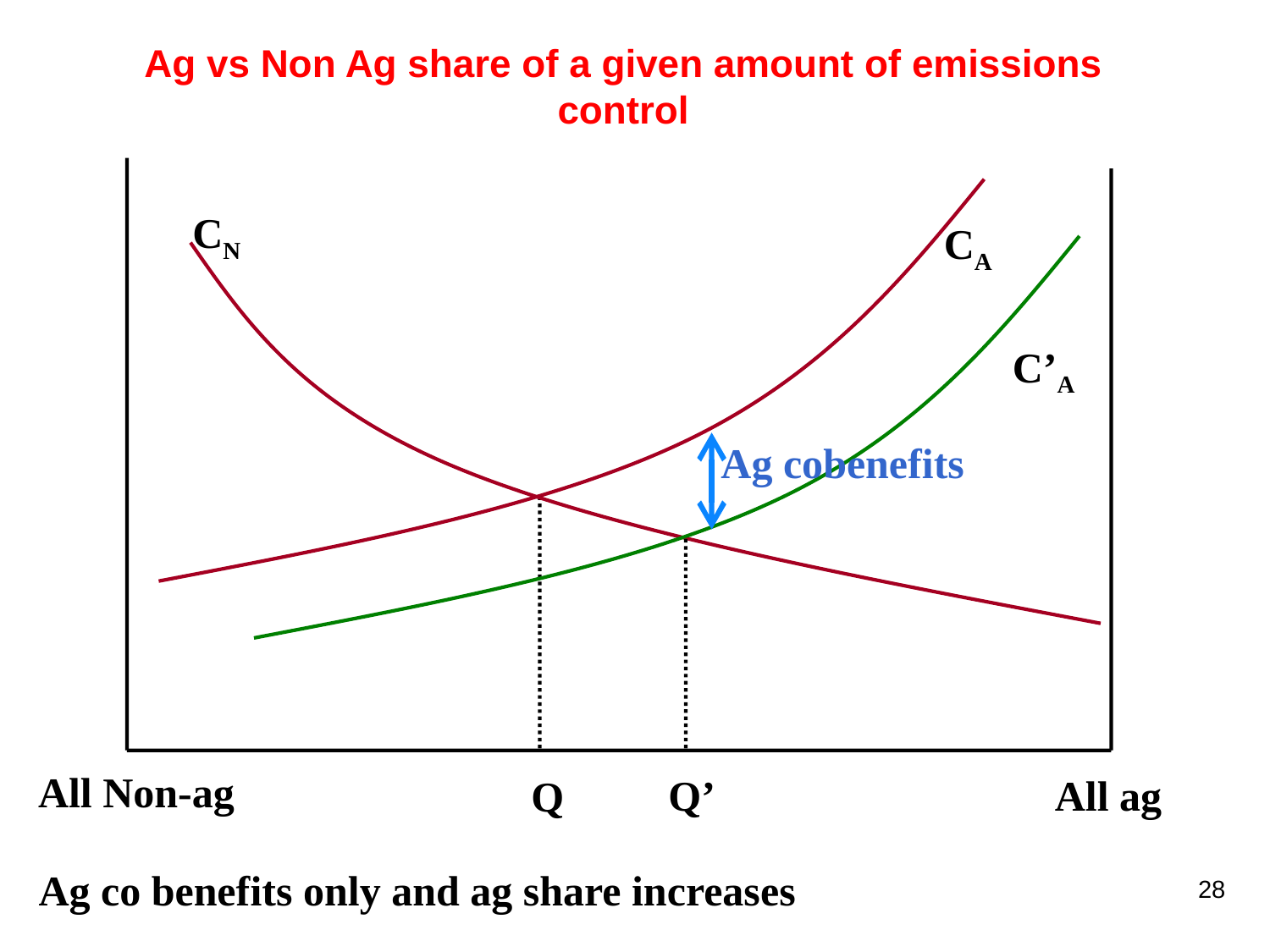

# Ag vs Non Ag share of a given amount of emissions control

CN
CA

C’A
Ag cobenefits

All Non-ag
Q’
All ag
Q
Ag co benefits only and ag share increases
28